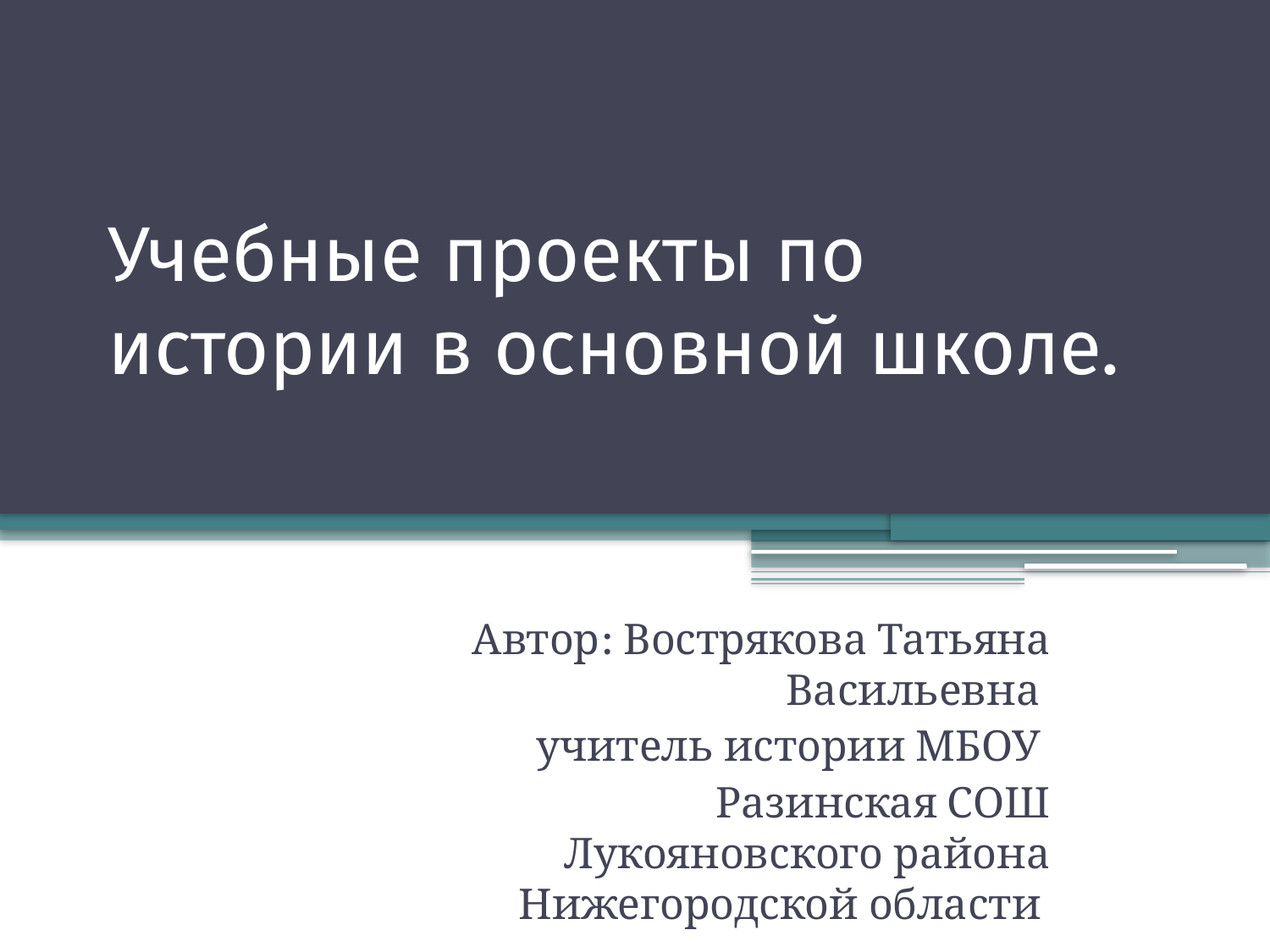

# Учебные проекты по истории в основной школе.
Автор: Вострякова Татьяна Васильевна
учитель истории МБОУ
Разинская СОШ Лукояновского района Нижегородской области